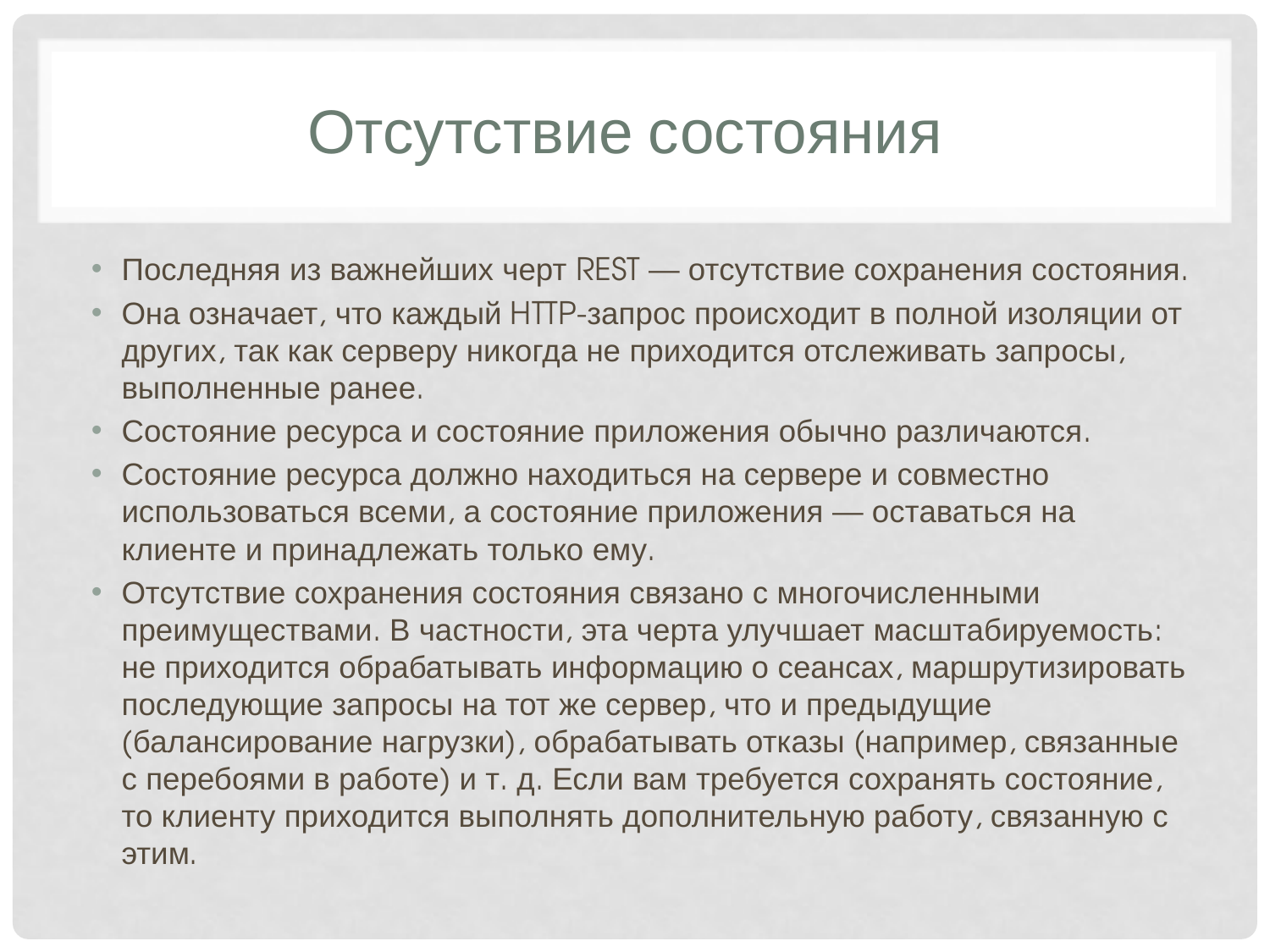

# Отсутствие состояния
Последняя из важнейших черт REST — отсутствие сохранения состояния.
Она означает, что каждый HTTP-запрос происходит в полной изоляции от других, так как серверу никогда не приходится отслеживать запросы, выполненные ранее.
Состояние ресурса и состояние приложения обычно различаются.
Состояние ресурса должно находиться на сервере и совместно использоваться всеми, а состояние приложения — оставаться на клиенте и принадлежать только ему.
Отсутствие сохранения состояния связано с многочисленными преимуществами. В частности, эта черта улучшает масштабируемость: не приходится обрабатывать информацию о сеансах, маршрутизировать последующие запросы на тот же сервер, что и предыдущие (балансирование нагрузки), обрабатывать отказы (например, связанные с перебоями в работе) и т. д. Если вам требуется сохранять состояние, то клиенту приходится выполнять дополнительную работу, связанную с этим.